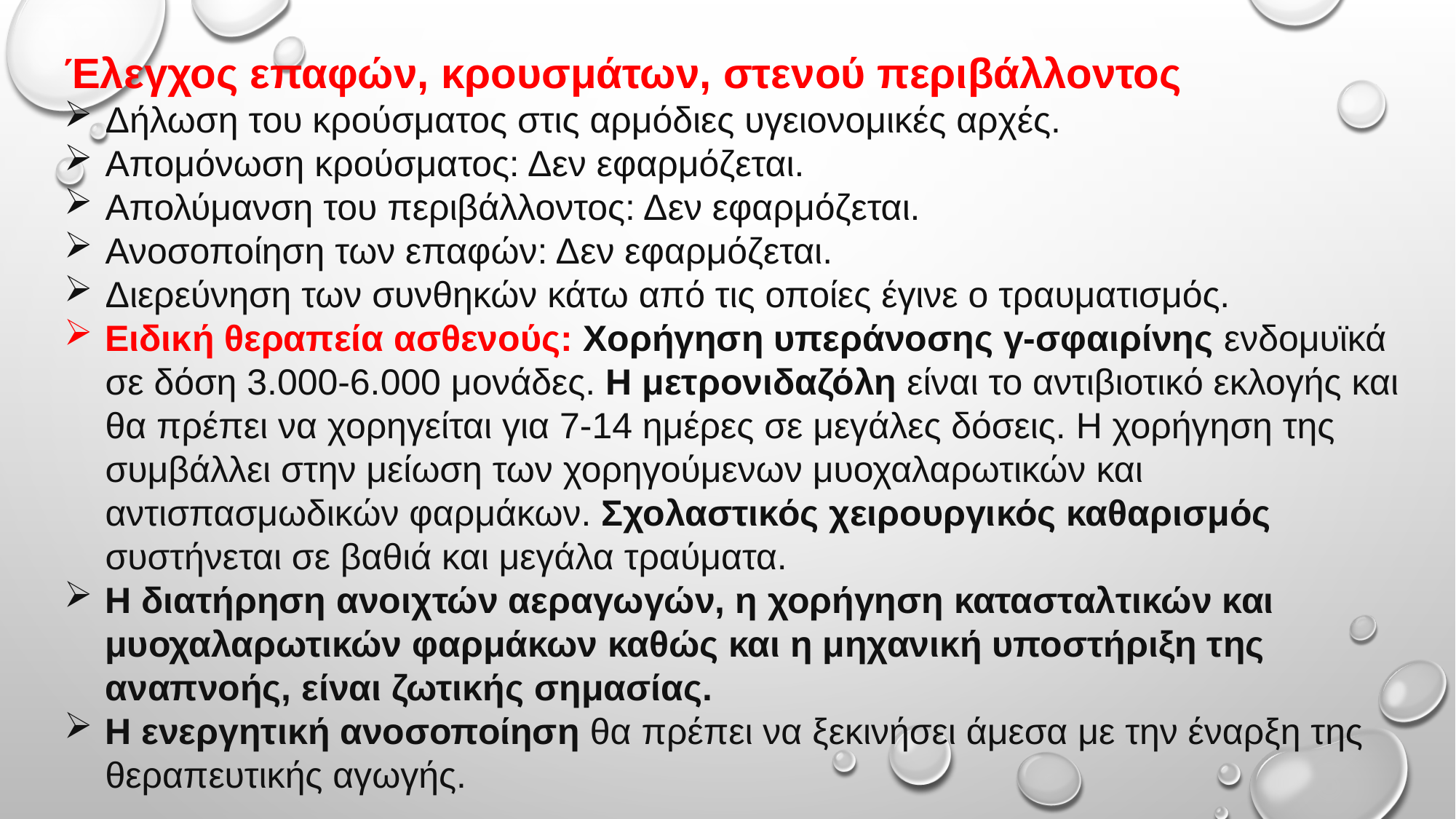

Έλεγχος επαφών, κρουσμάτων, στενού περιβάλλοντος
Δήλωση του κρούσματος στις αρμόδιες υγειονομικές αρχές.
Απομόνωση κρούσματος: Δεν εφαρμόζεται.
Απολύμανση του περιβάλλοντος: Δεν εφαρμόζεται.
Ανοσοποίηση των επαφών: Δεν εφαρμόζεται.
Διερεύνηση των συνθηκών κάτω από τις οποίες έγινε ο τραυματισμός.
Ειδική θεραπεία ασθενούς: Χορήγηση υπεράνοσης γ-σφαιρίνης ενδομυϊκά σε δόση 3.000-6.000 μονάδες. Η μετρονιδαζόλη είναι το αντιβιοτικό εκλογής και θα πρέπει να χορηγείται για 7-14 ημέρες σε μεγάλες δόσεις. Η χορήγηση της συμβάλλει στην μείωση των χορηγούμενων μυοχαλαρωτικών και αντισπασμωδικών φαρμάκων. Σχολαστικός χειρουργικός καθαρισμός συστήνεται σε βαθιά και μεγάλα τραύματα.
Η διατήρηση ανοιχτών αεραγωγών, η χορήγηση κατασταλτικών και μυοχαλαρωτικών φαρμάκων καθώς και η μηχανική υποστήριξη της αναπνοής, είναι ζωτικής σημασίας.
Η ενεργητική ανοσοποίηση θα πρέπει να ξεκινήσει άμεσα με την έναρξη της θεραπευτικής αγωγής.